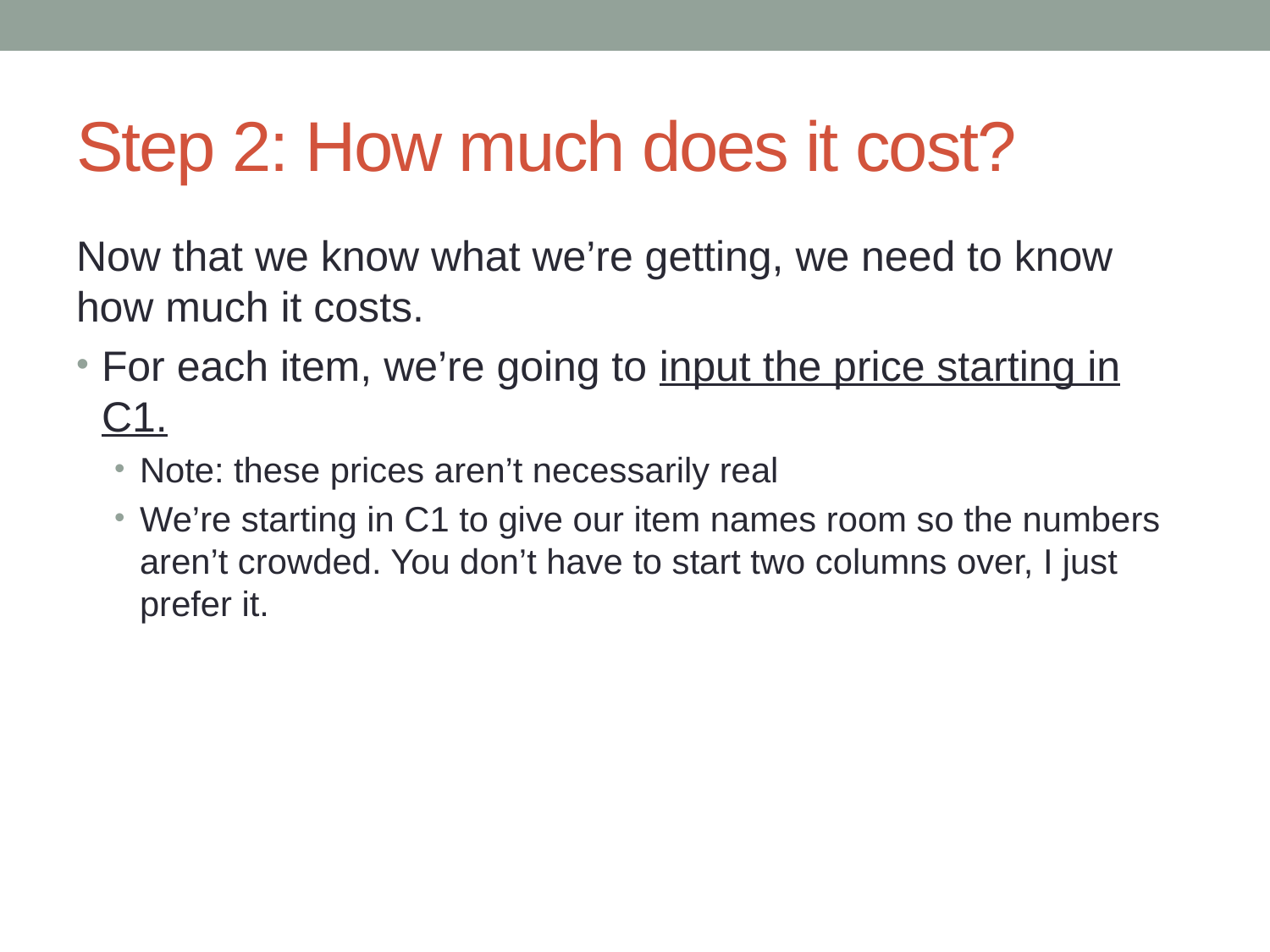

# Step 2: How much does it cost?
Now that we know what we’re getting, we need to know how much it costs.
For each item, we’re going to input the price starting in C1.
Note: these prices aren’t necessarily real
We’re starting in C1 to give our item names room so the numbers aren’t crowded. You don’t have to start two columns over, I just prefer it.